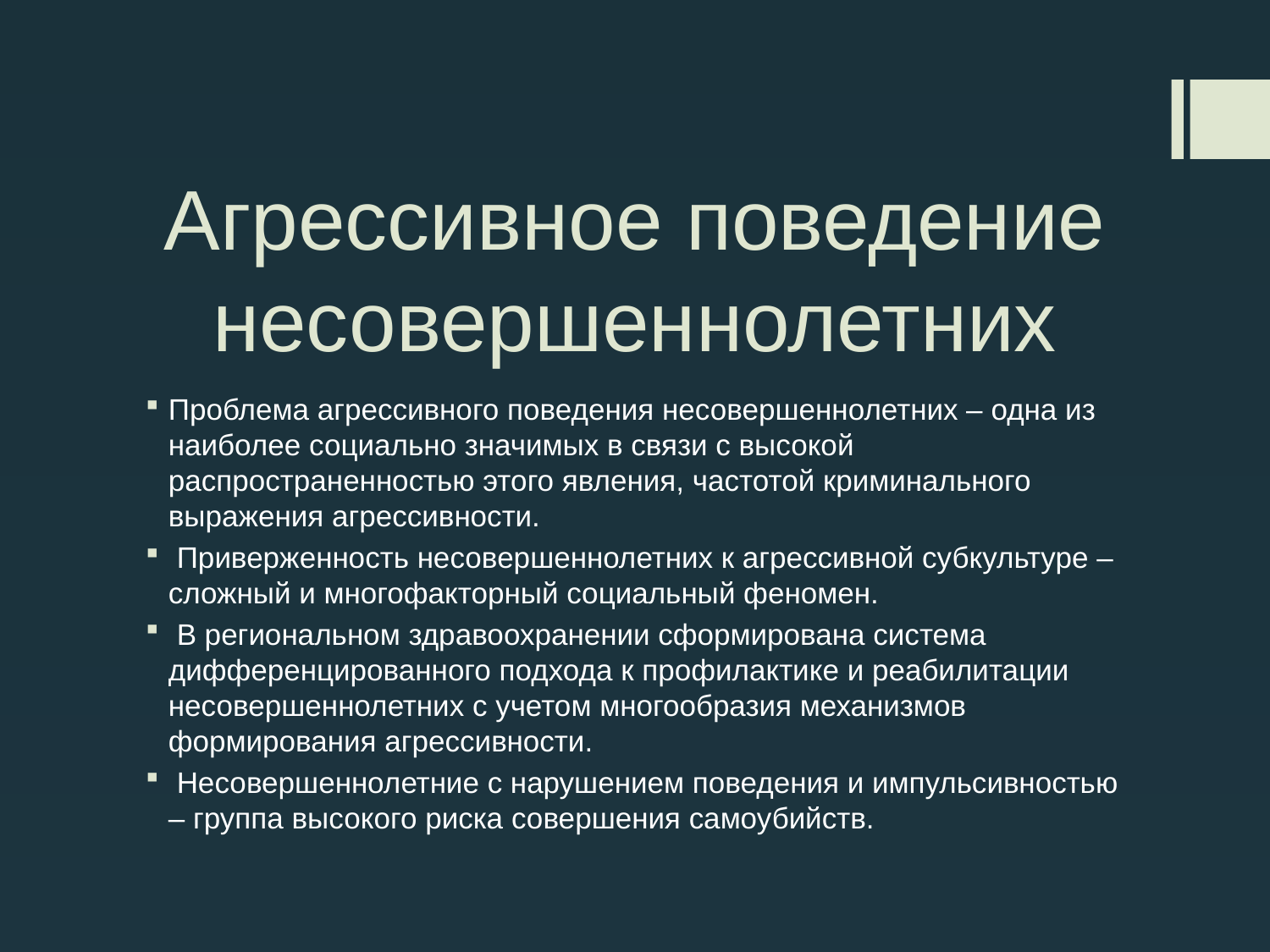

# Агрессивное поведение несовершеннолетних
Проблема агрессивного поведения несовершеннолетних – одна из наиболее социально значимых в связи с высокой распространенностью этого явления, частотой криминального выражения агрессивности.
 Приверженность несовершеннолетних к агрессивной субкультуре – сложный и многофакторный социальный феномен.
 В региональном здравоохранении сформирована система дифференцированного подхода к профилактике и реабилитации несовершеннолетних с учетом многообразия механизмов формирования агрессивности.
 Несовершеннолетние с нарушением поведения и импульсивностью – группа высокого риска совершения самоубийств.